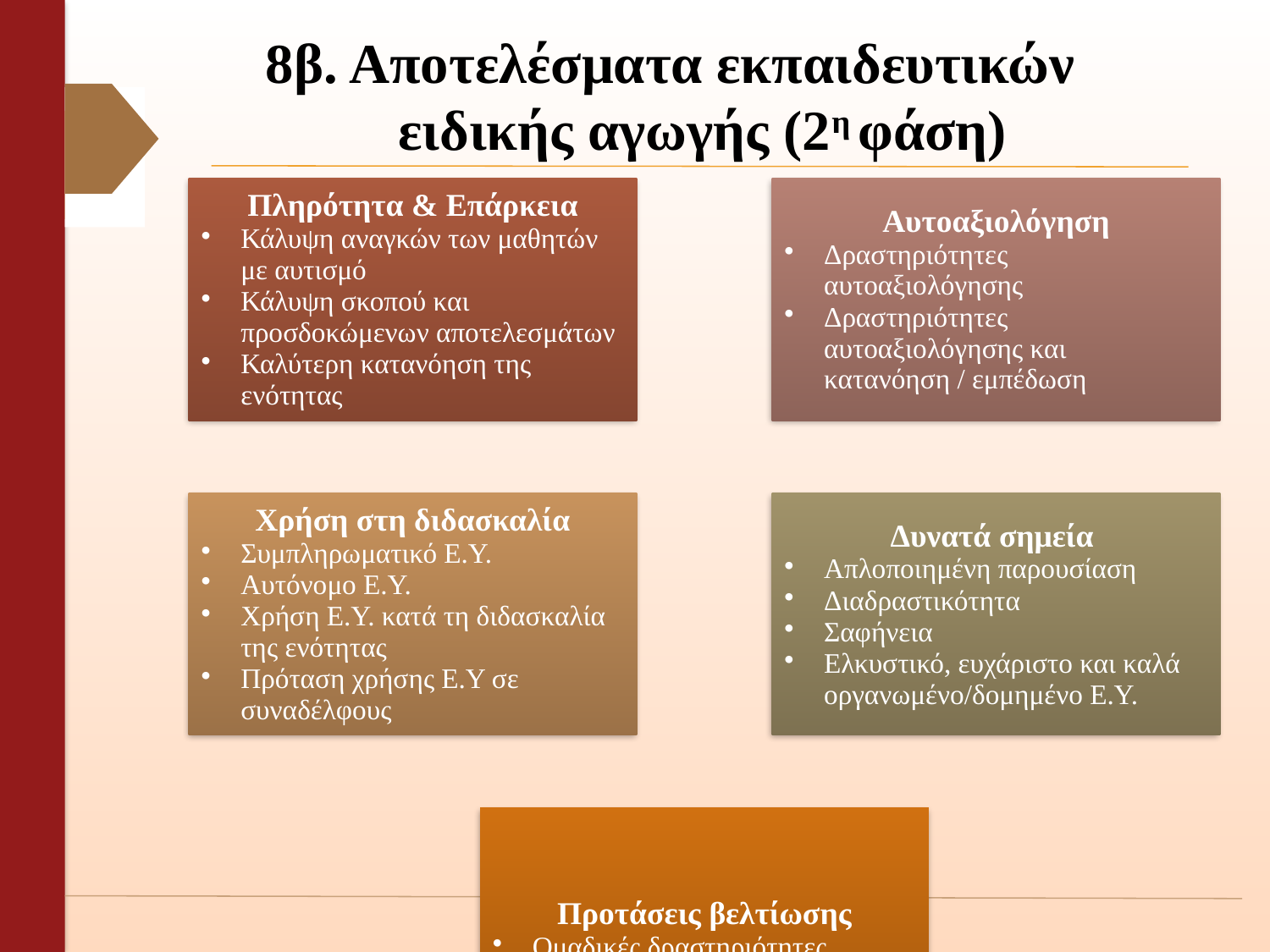

# 8β. Αποτελέσματα εκπαιδευτικών ειδικής αγωγής (2η φάση)
Πληρότητα & Επάρκεια
Χρήση στη διδασκαλία
Δυνατά σημεία
Προτάσεις βελτίωσης
Χρήση Ε.Υ. κατά τη διδασκαλία της ενότητας
Κάλυψη αναγκών των μαθητών με αυτισμό
Απλοποιημένη παρουσίαση
Συμπληρωματικό Ε.Υ.
Διαδραστικότητα
Ελκυστικό, ευχάριστο και καλά οργανωμένο/δομημένο Ε.Υ.
Κάλυψη σκοπού και προσδοκώμενων αποτελεσμάτων
Καλύτερη κατανόηση της ενότητας
Αυτοαξιολόγηση
Δραστηριότητες αυτοαξιολόγησης
Δραστηριότητες αυτοαξιολόγησης και κατανόηση / εμπέδωση
Αυτόνομο Ε.Υ.
Πρόταση χρήσης Ε.Υ σε συναδέλφους
Σαφήνεια